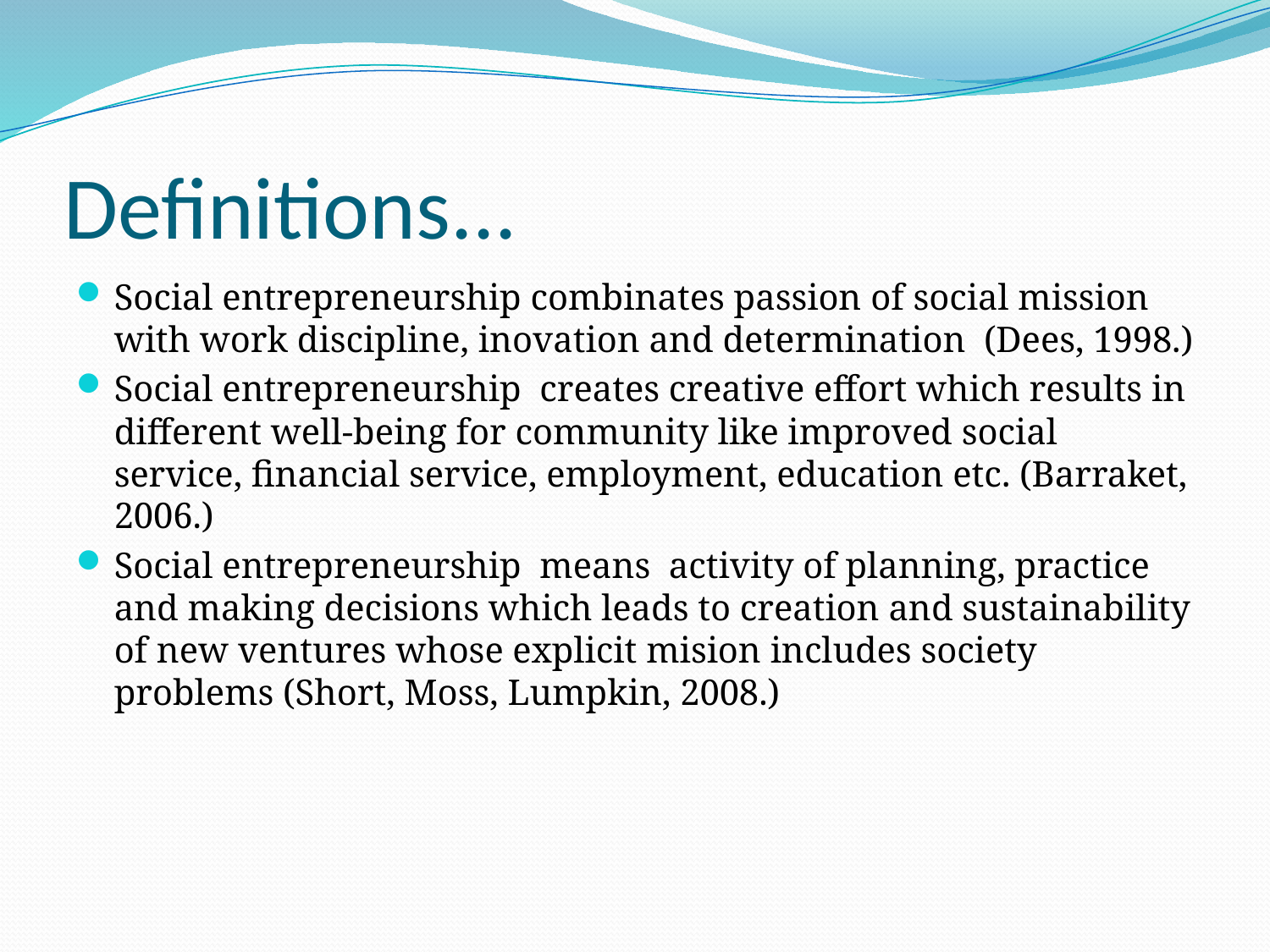

# Definitions...
Social entrepreneurship combinates passion of social mission with work discipline, inovation and determination  (Dees, 1998.)
Social entrepreneurship  creates creative effort which results in different well-being for community like improved social service, financial service, employment, education etc. (Barraket, 2006.)
Social entrepreneurship  means  activity of planning, practice and making decisions which leads to creation and sustainability of new ventures whose explicit mision includes society problems (Short, Moss, Lumpkin, 2008.)